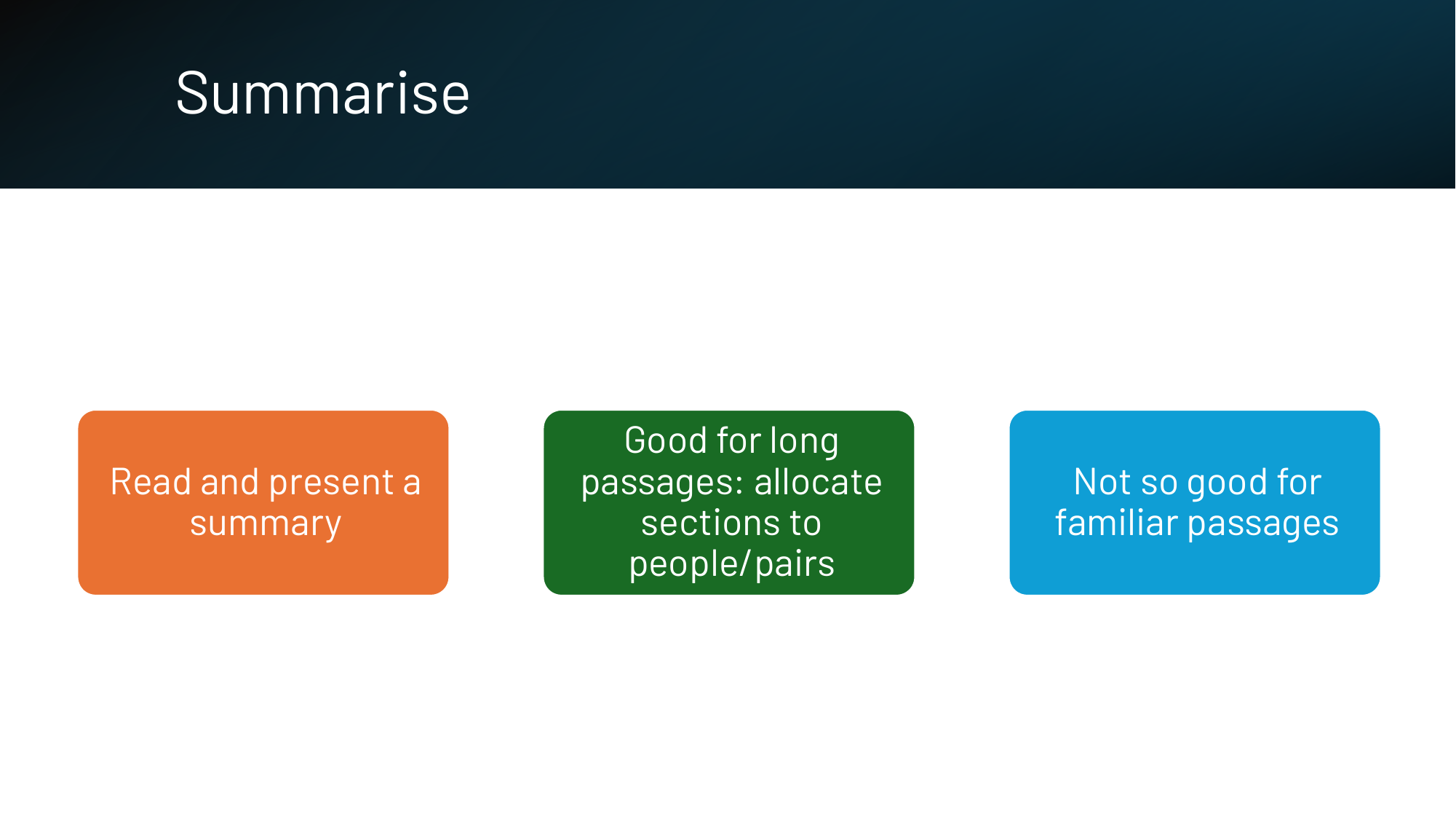

# Summarise
Read and present a summary
Good for long passages: allocate sections to people/pairs
Not so good for familiar passages